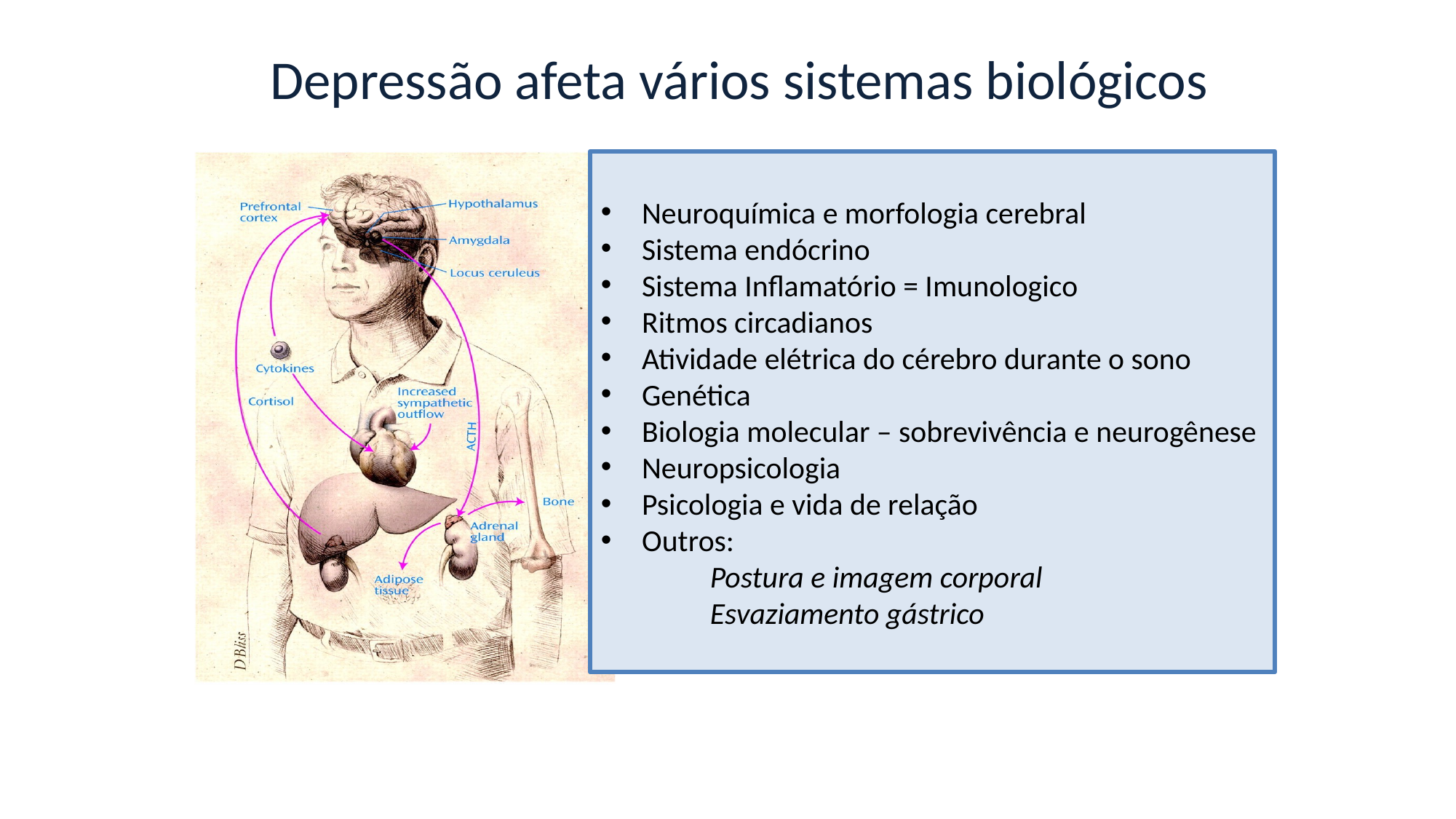

Depressão afeta vários sistemas biológicos

Neuroquímica e morfologia cerebral
Sistema endócrino
Sistema Inflamatório = Imunologico
Ritmos circadianos
Atividade elétrica do cérebro durante o sono
Genética
Biologia molecular – sobrevivência e neurogênese
Neuropsicologia
Psicologia e vida de relação
Outros:
	Postura e imagem corporal
	Esvaziamento gástrico